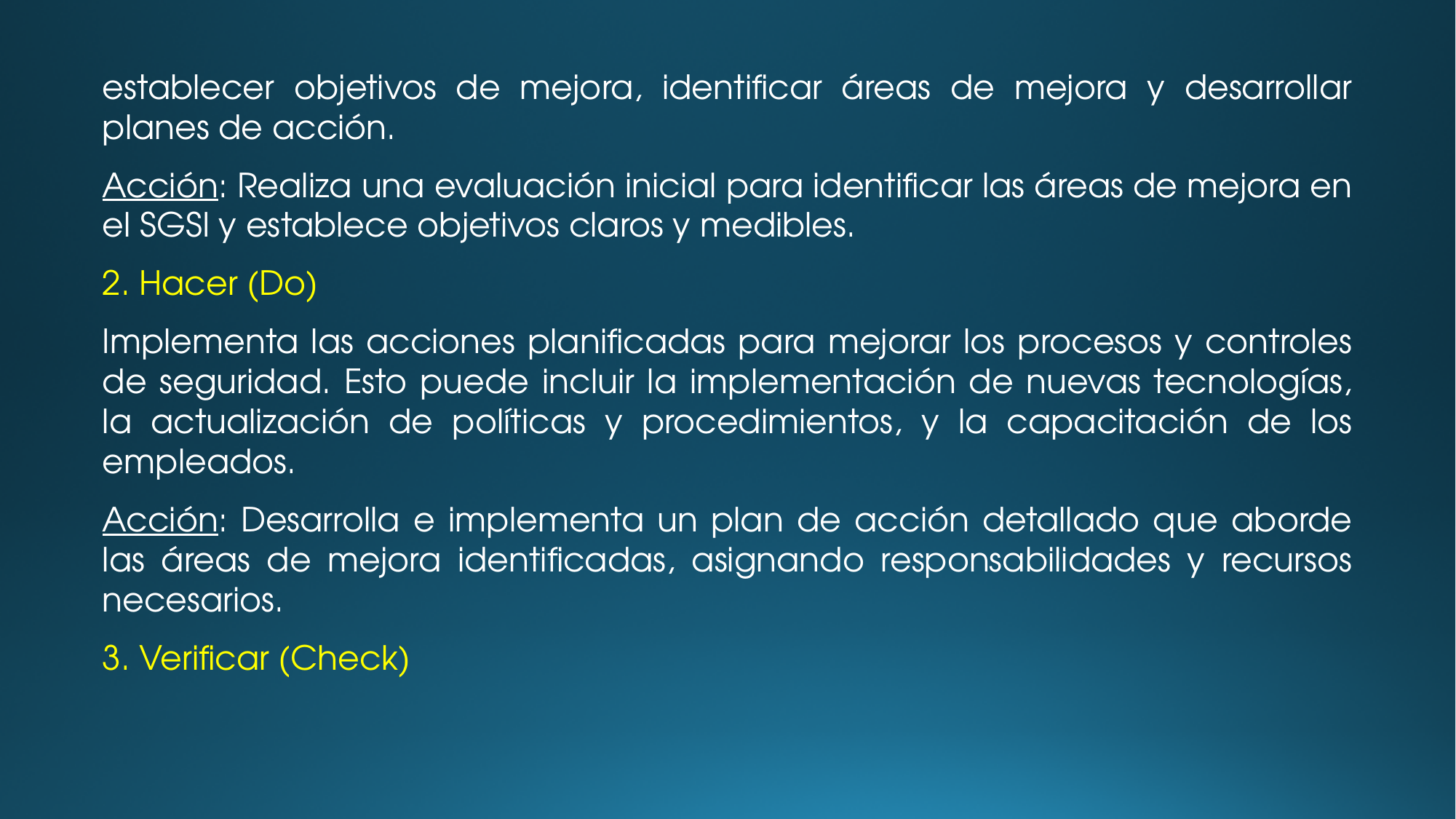

establecer objetivos de mejora, identificar áreas de mejora y desarrollar planes de acción.
Acción: Realiza una evaluación inicial para identificar las áreas de mejora en el SGSI y establece objetivos claros y medibles.
2. Hacer (Do)
Implementa las acciones planificadas para mejorar los procesos y controles de seguridad. Esto puede incluir la implementación de nuevas tecnologías, la actualización de políticas y procedimientos, y la capacitación de los empleados.
Acción: Desarrolla e implementa un plan de acción detallado que aborde las áreas de mejora identificadas, asignando responsabilidades y recursos necesarios.
3. Verificar (Check)